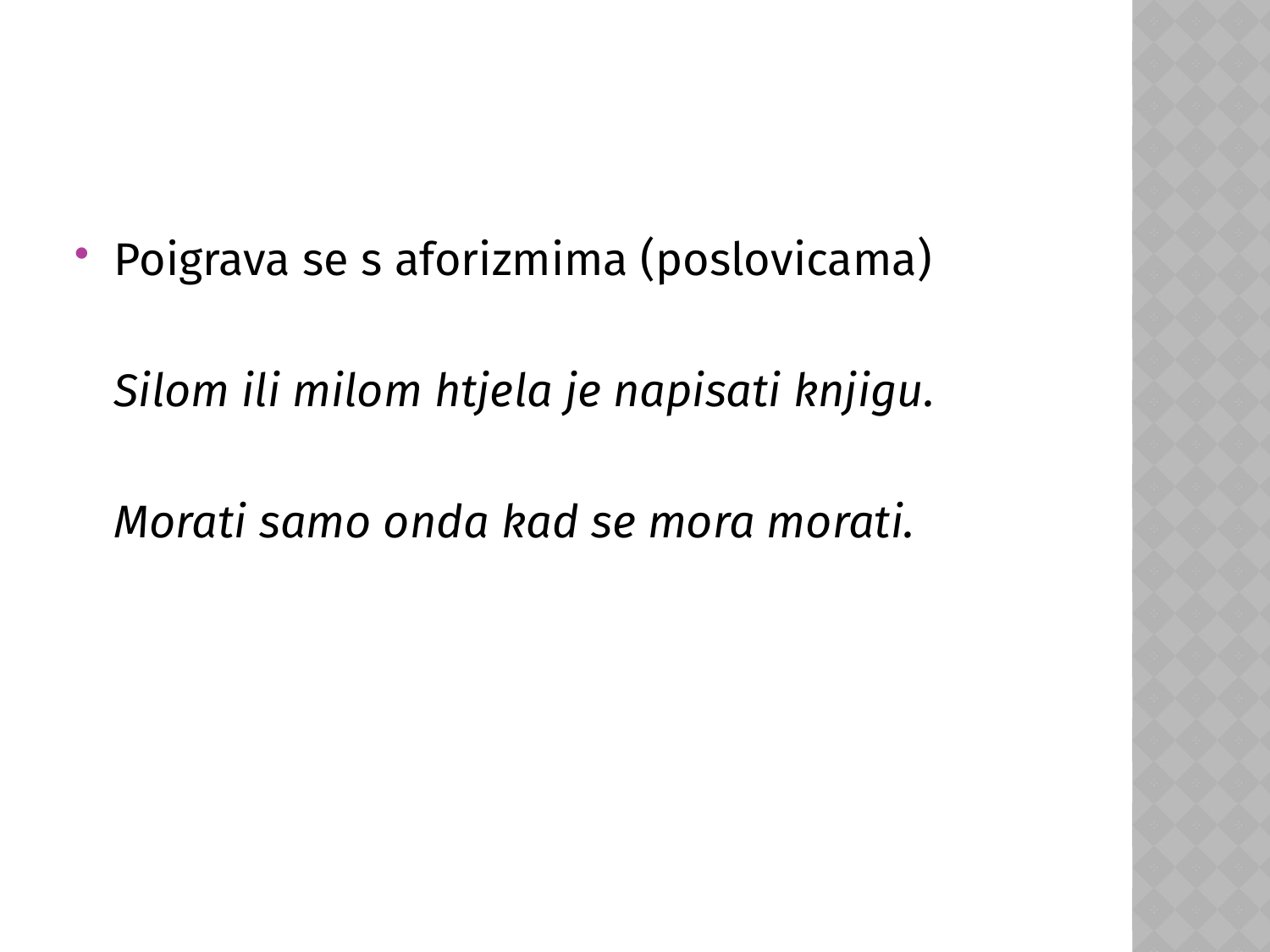

#
Poigrava se s aforizmima (poslovicama)

	Silom ili milom htjela je napisati knjigu.

	Morati samo onda kad se mora morati.